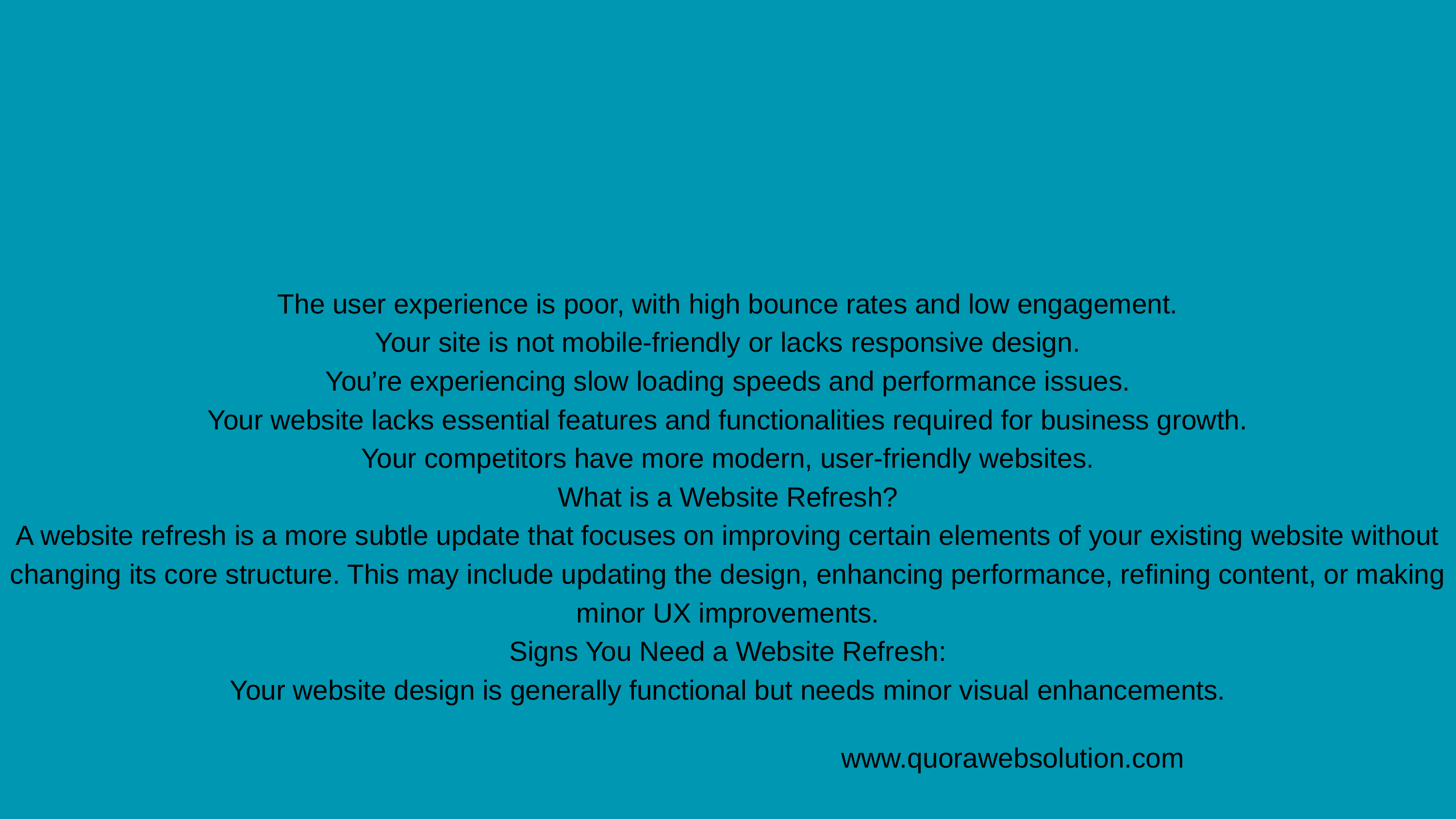

The user experience is poor, with high bounce rates and low engagement.
Your site is not mobile-friendly or lacks responsive design.
You’re experiencing slow loading speeds and performance issues.
Your website lacks essential features and functionalities required for business growth.
Your competitors have more modern, user-friendly websites.
What is a Website Refresh?
A website refresh is a more subtle update that focuses on improving certain elements of your existing website without changing its core structure. This may include updating the design, enhancing performance, refining content, or making minor UX improvements.
Signs You Need a Website Refresh:
Your website design is generally functional but needs minor visual enhancements.
www.quorawebsolution.com